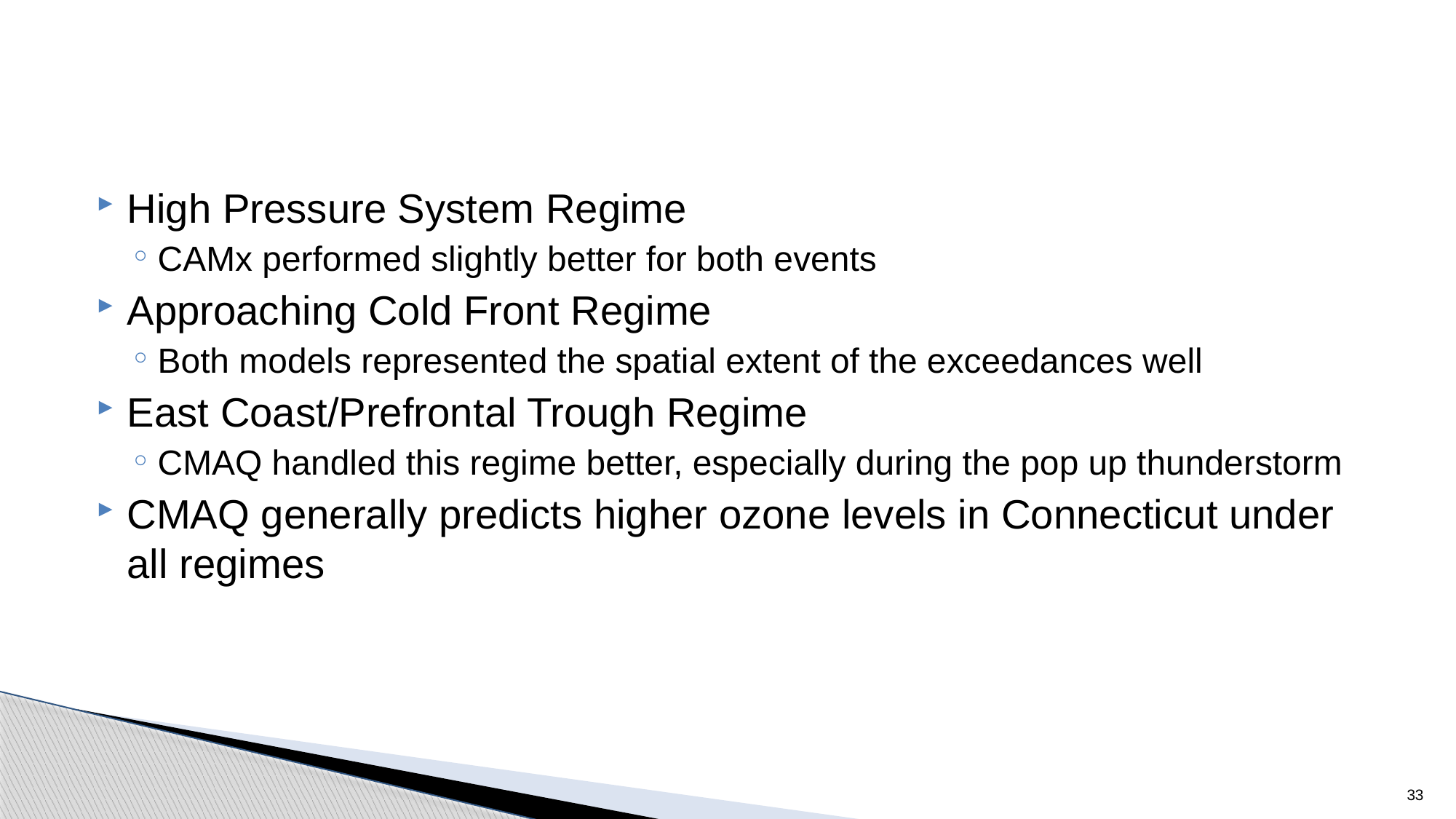

High Pressure System Regime
CAMx performed slightly better for both events
Approaching Cold Front Regime
Both models represented the spatial extent of the exceedances well
East Coast/Prefrontal Trough Regime
CMAQ handled this regime better, especially during the pop up thunderstorm
CMAQ generally predicts higher ozone levels in Connecticut under all regimes

33